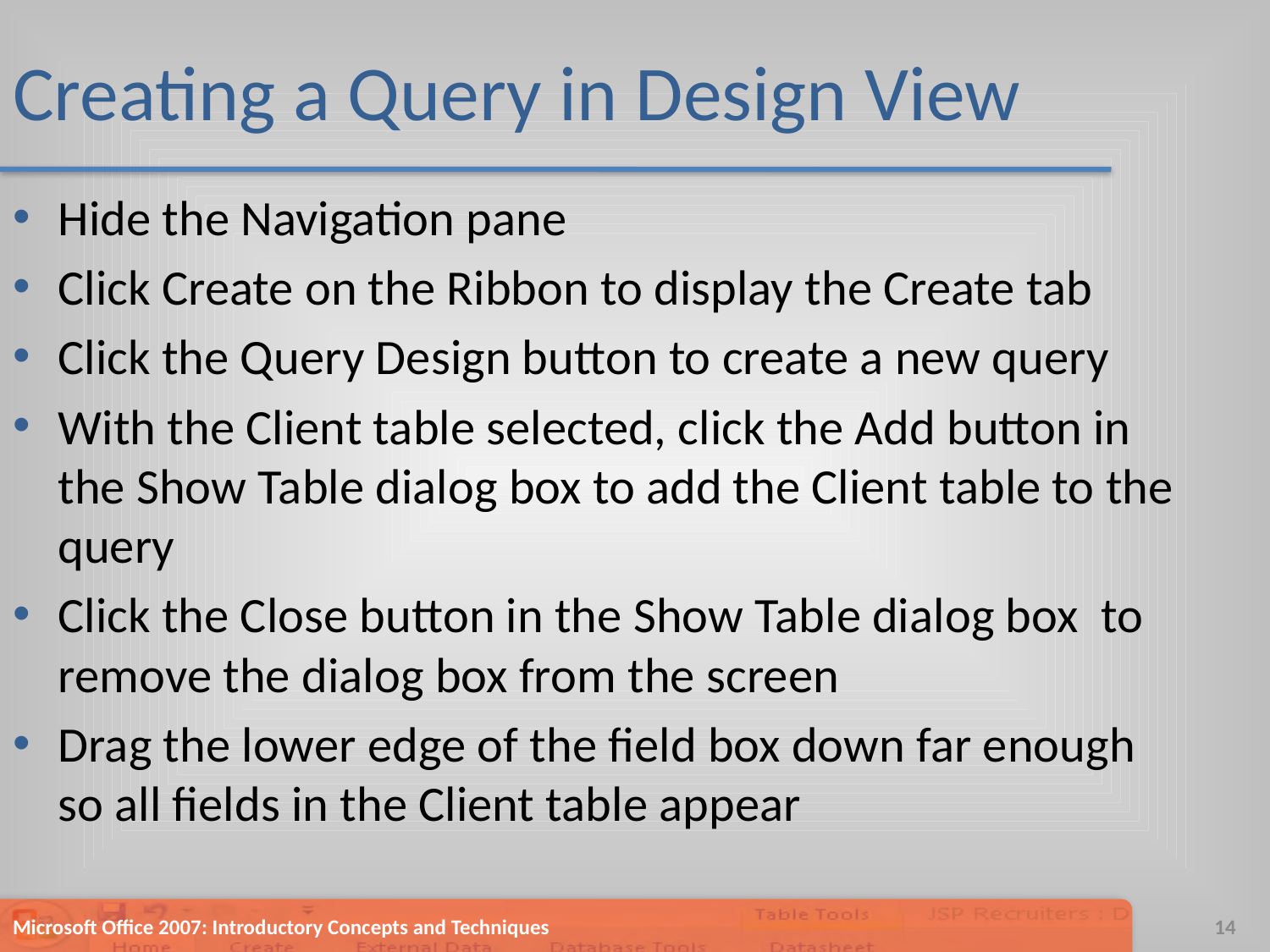

# Creating a Query in Design View
Hide the Navigation pane
Click Create on the Ribbon to display the Create tab
Click the Query Design button to create a new query
With the Client table selected, click the Add button in the Show Table dialog box to add the Client table to the query
Click the Close button in the Show Table dialog box  to remove the dialog box from the screen
Drag the lower edge of the field box down far enough so all fields in the Client table appear
Microsoft Office 2007: Introductory Concepts and Techniques
14